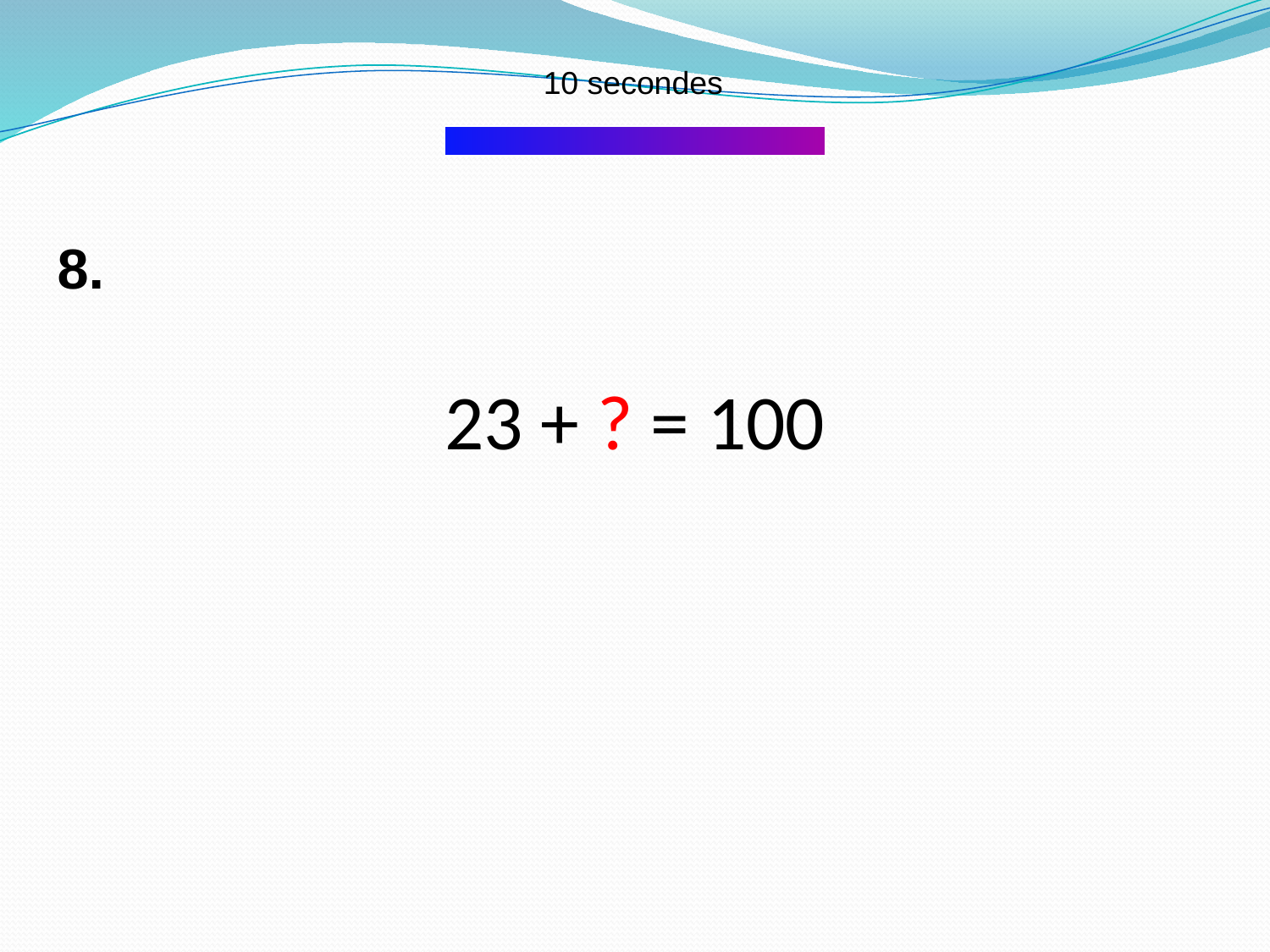

10 secondes

8.
23 + ? = 100